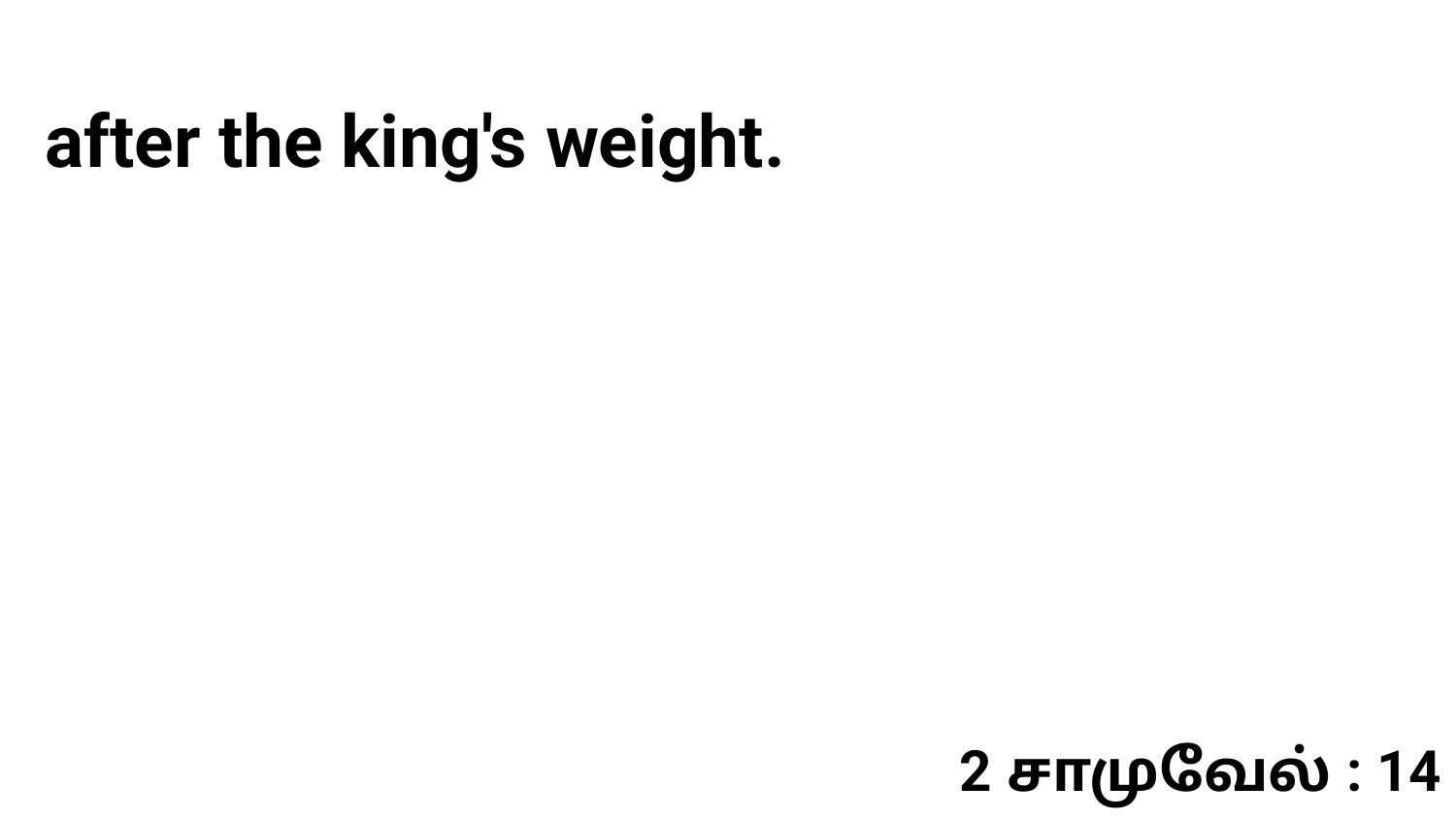

after the king's weight.
2 சாமுவேல் : 14